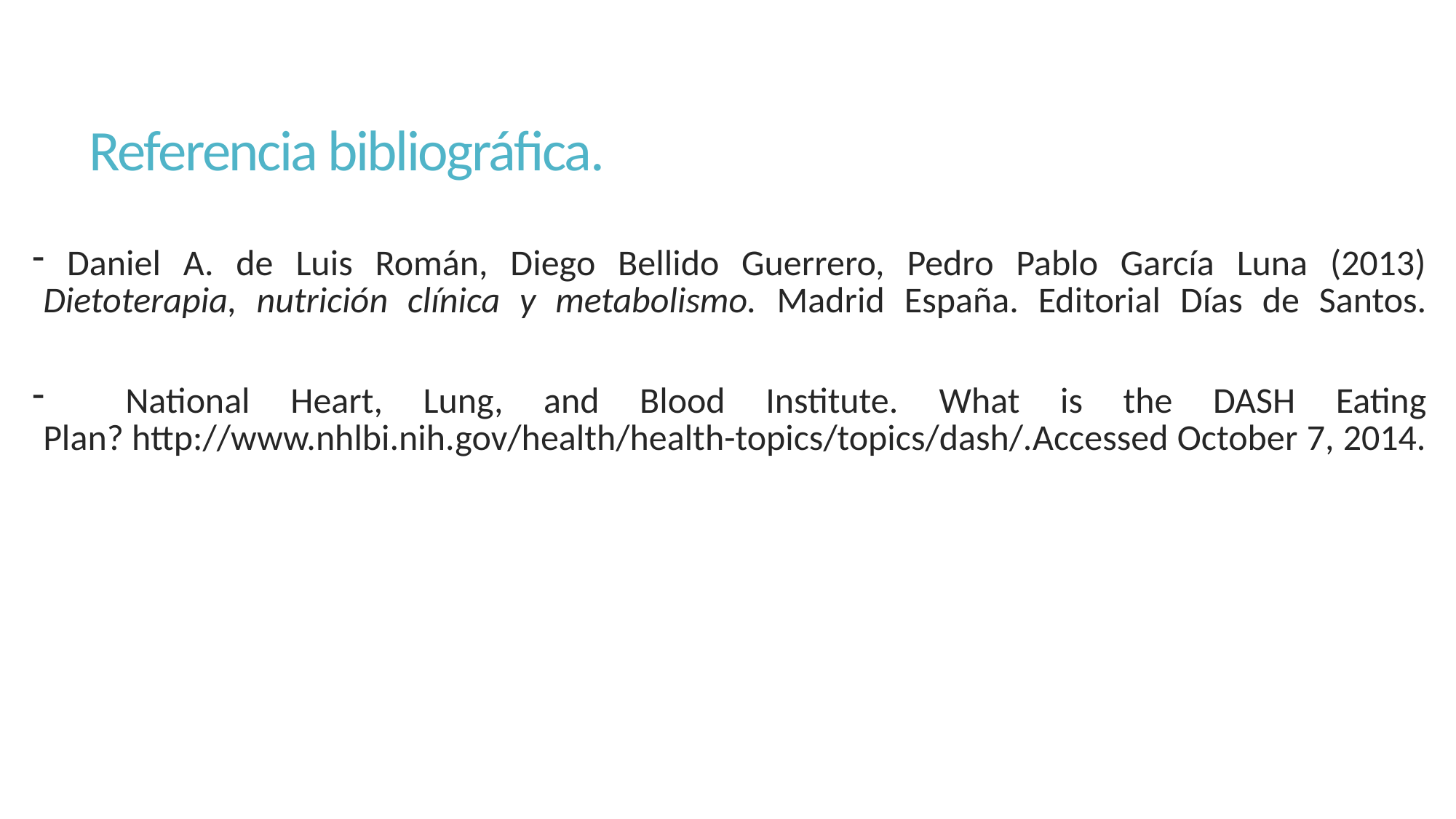

# Referencia bibliográfica.
 Daniel A. de Luis Román, Diego Bellido Guerrero, Pedro Pablo García Luna (2013) Dietoterapia, nutrición clínica y metabolismo. Madrid España. Editorial Días de Santos.
  National Heart, Lung, and Blood Institute. What is the DASH Eating Plan? http://www.nhlbi.nih.gov/health/health-topics/topics/dash/.Accessed October 7, 2014.